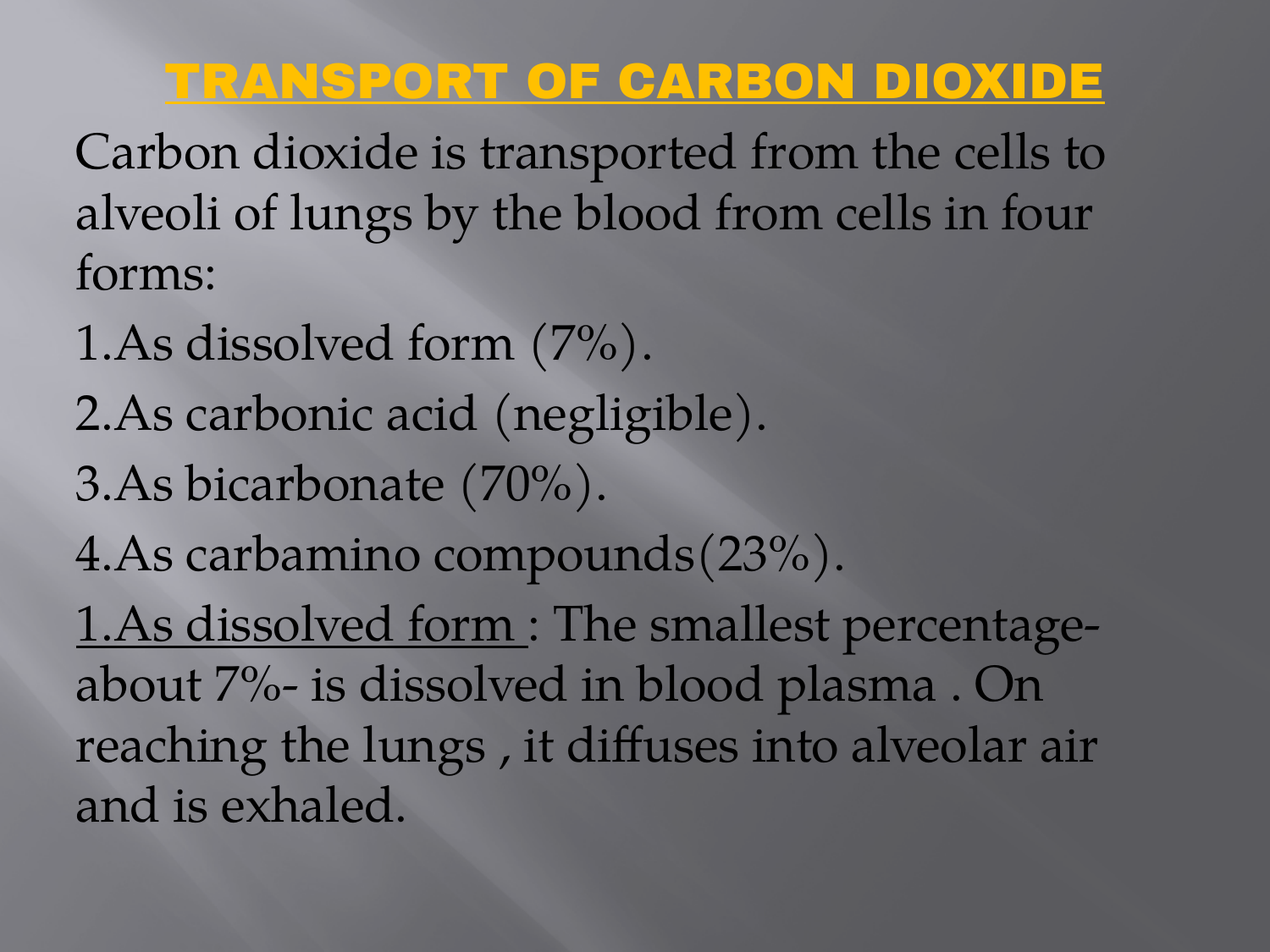

TRANSPORT OF CARBON DIOXIDE
Carbon dioxide is transported from the cells to alveoli of lungs by the blood from cells in four forms:
1.As dissolved form (7%).
2.As carbonic acid (negligible).
3.As bicarbonate (70%).
4.As carbamino compounds(23%).
1.As dissolved form : The smallest percentage- about 7%- is dissolved in blood plasma . On reaching the lungs , it diffuses into alveolar air and is exhaled.